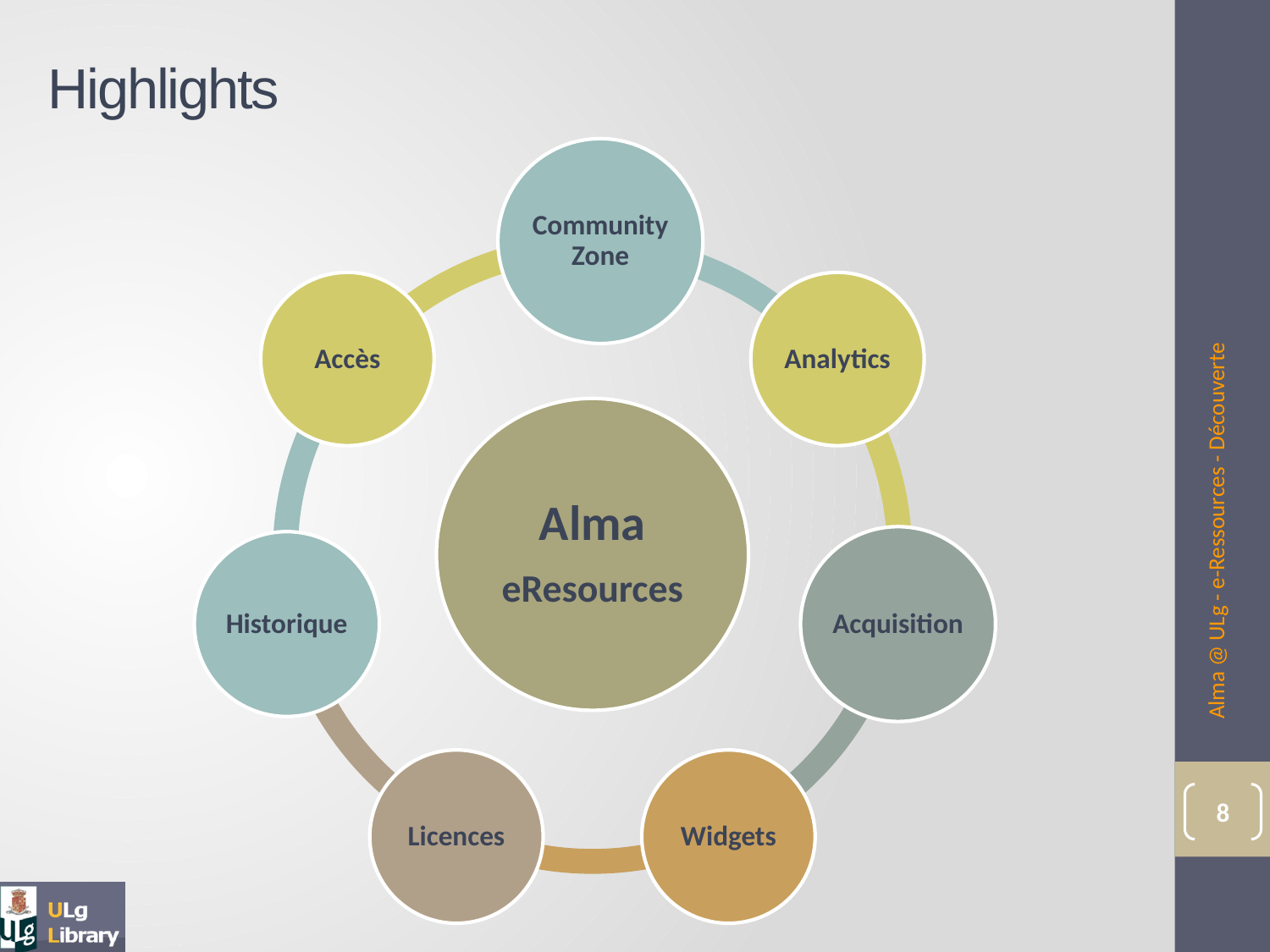

# Highlights
Alma
eResources
Community Zone
Analytics
Acquisition
Widgets
Licences
Historique
Accès
Alma @ ULg - e-Ressources - Découverte
8